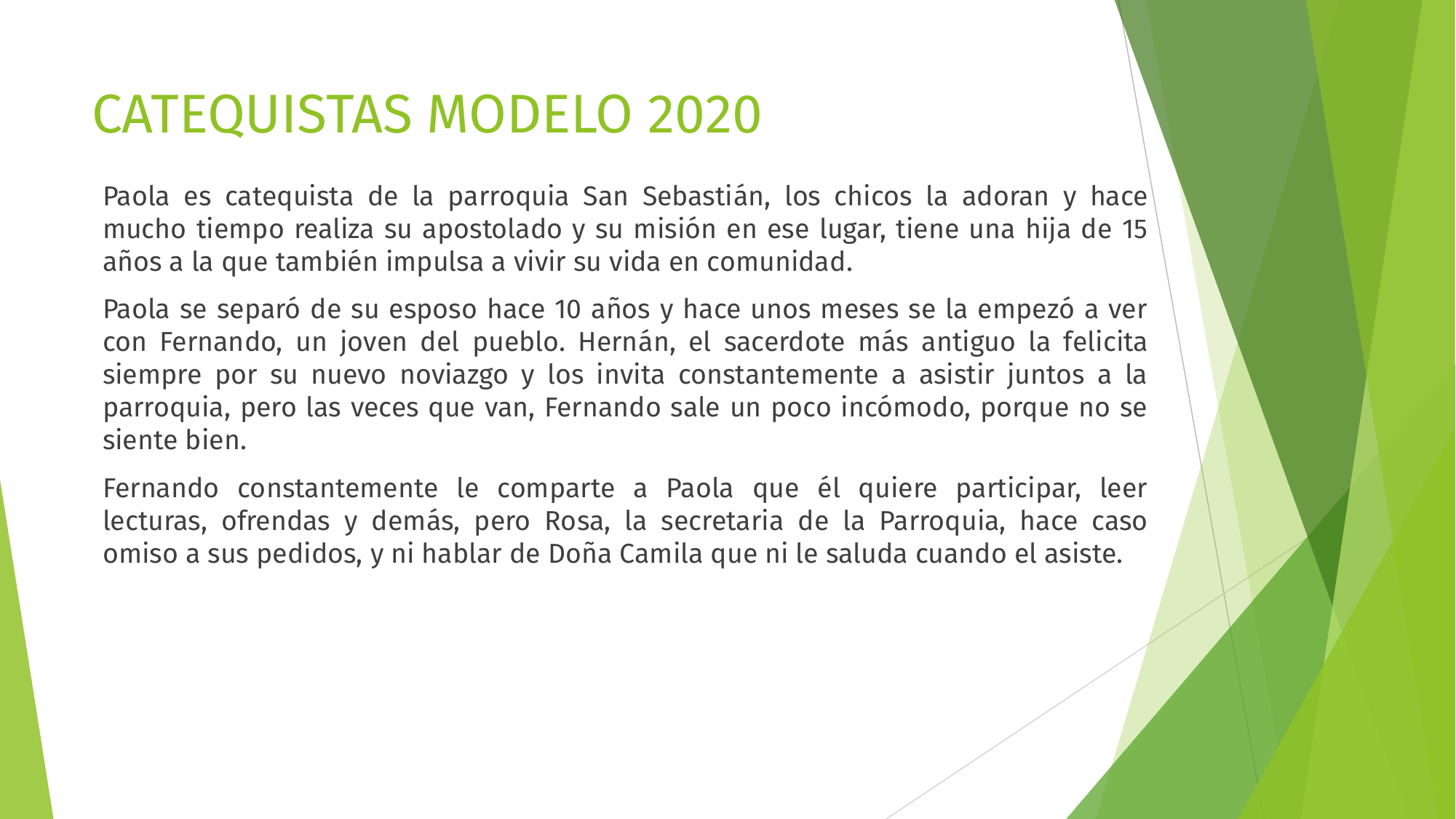

# CATEQUISTAS MODELO 2020
Paola es catequista de la parroquia San Sebastián, los chicos la adoran y hace mucho tiempo realiza su apostolado y su misión en ese lugar, tiene una hija de 15 años a la que también impulsa a vivir su vida en comunidad.
Paola se separó de su esposo hace 10 años y hace unos meses se la empezó a ver con Fernando, un joven del pueblo. Hernán, el sacerdote más antiguo la felicita siempre por su nuevo noviazgo y los invita constantemente a asistir juntos a la parroquia, pero las veces que van, Fernando sale un poco incómodo, porque no se siente bien.
Fernando constantemente le comparte a Paola que él quiere participar, leer lecturas, ofrendas y demás, pero Rosa, la secretaria de la Parroquia, hace caso omiso a sus pedidos, y ni hablar de Doña Camila que ni le saluda cuando el asiste.